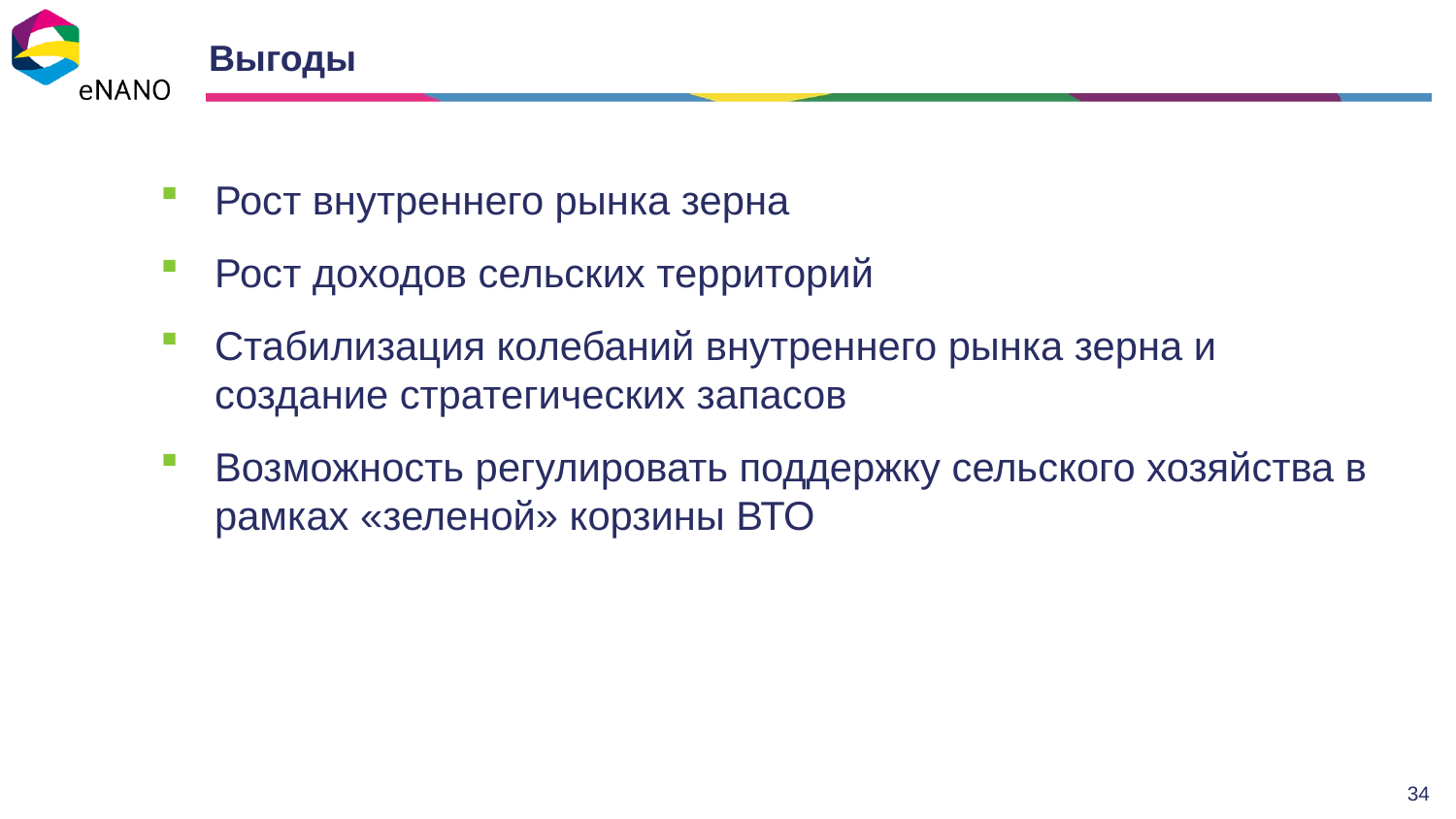

# Выгоды
Рост внутреннего рынка зерна
Рост доходов сельских территорий
Стабилизация колебаний внутреннего рынка зерна и создание стратегических запасов
Возможность регулировать поддержку сельского хозяйства в рамках «зеленой» корзины ВТО